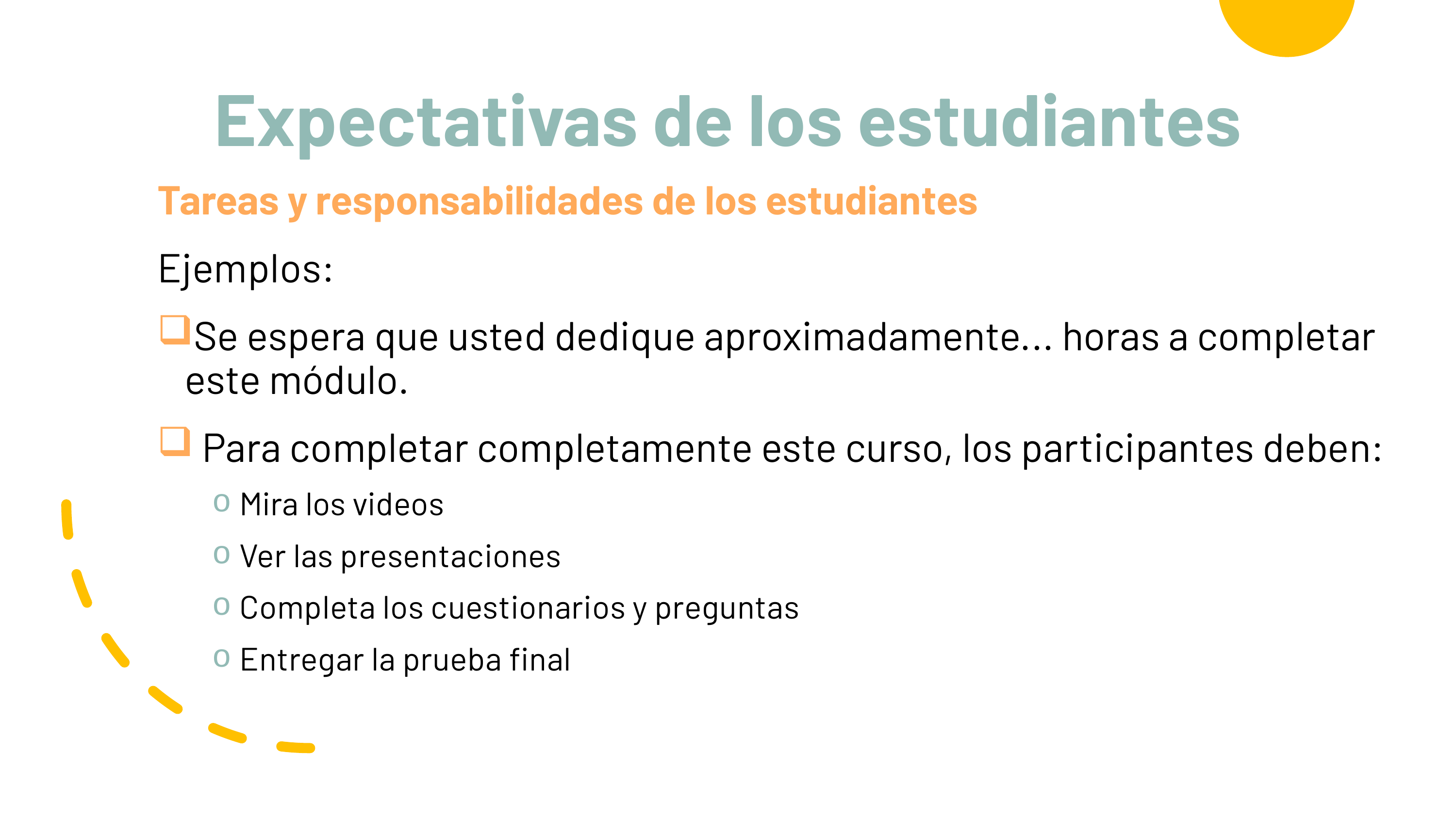

# Expectativas de los estudiantes
Tareas y responsabilidades de los estudiantes
Ejemplos:
Se espera que usted dedique aproximadamente... horas a completar este módulo.
 Para completar completamente este curso, los participantes deben:
Mira los videos
Ver las presentaciones
Completa los cuestionarios y preguntas
Entregar la prueba final